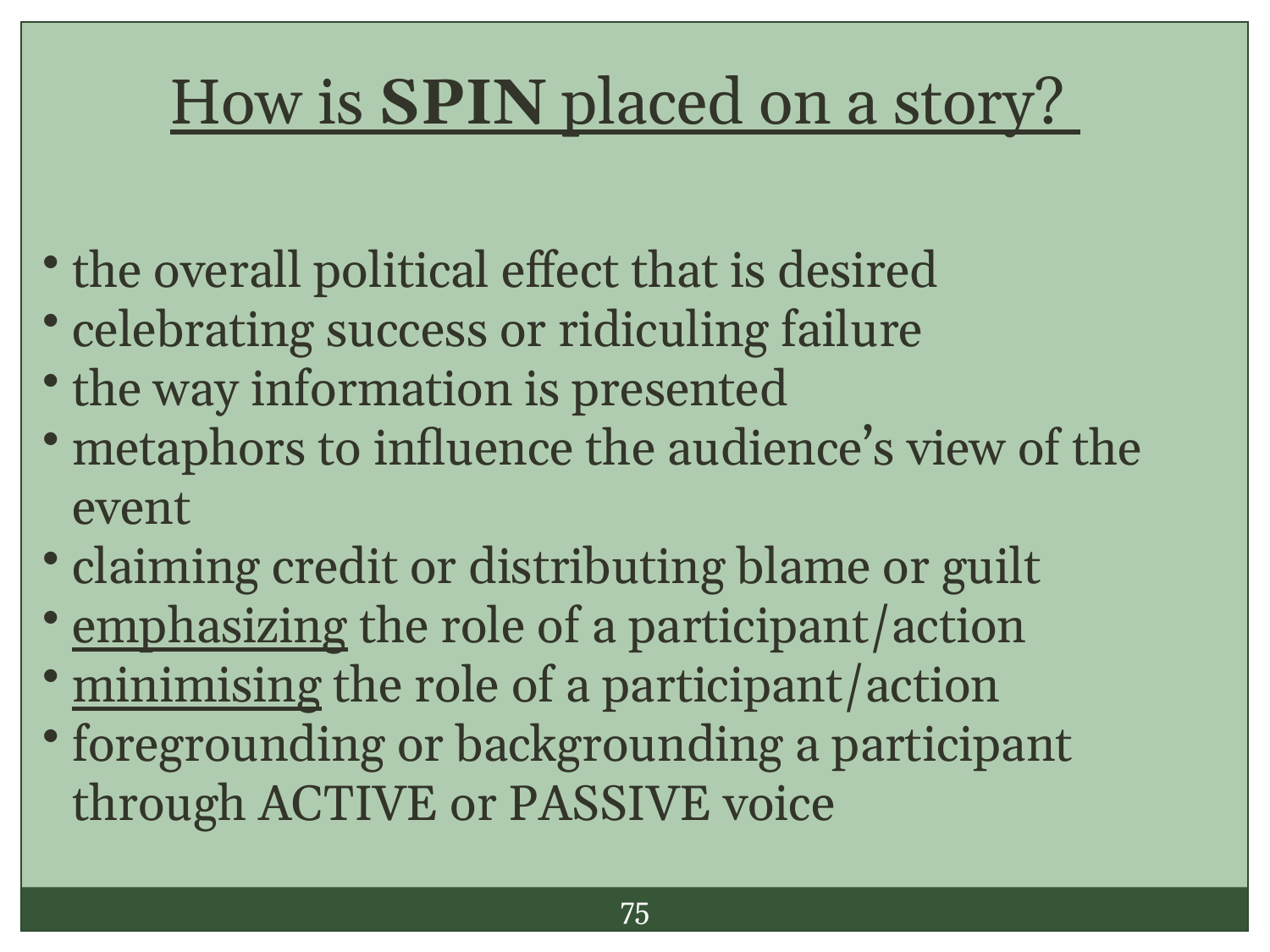

How is SPIN placed on a story?

the overall political effect that is desired
celebrating success or ridiculing failure
the way information is presented
metaphors to influence the audience’s view of the event
claiming credit or distributing blame or guilt
emphasizing the role of a participant/action
minimising the role of a participant/action
foregrounding or backgrounding a participant through ACTIVE or PASSIVE voice

75